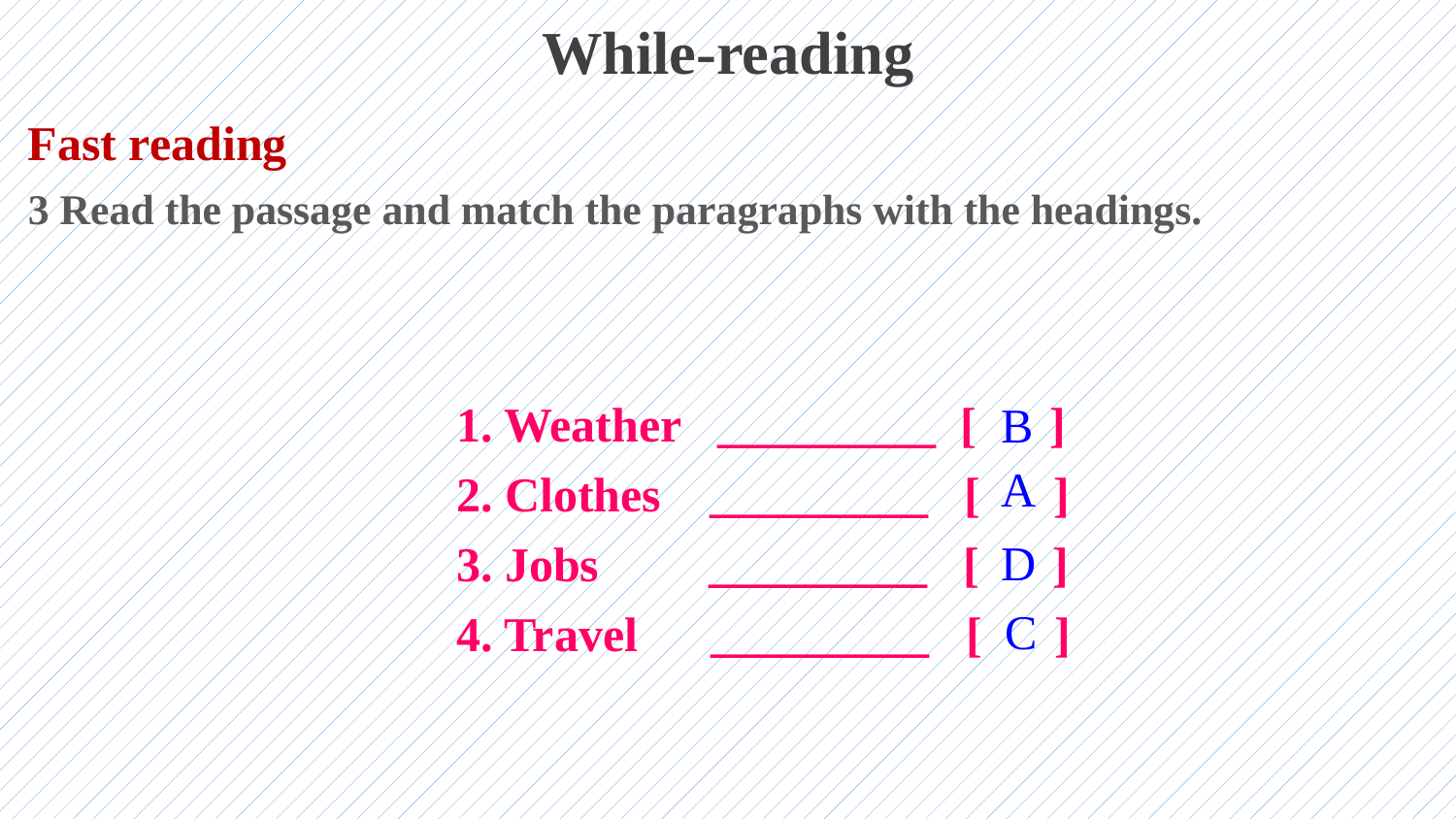

While-reading
Fast reading
3 Read the passage and match the paragraphs with the headings.
1. Weather   _________  [      ]
2. Clothes    _________   [      ]
3. Jobs         _________   [      ]
4. Travel      _________   [      ]
B
A
D
C